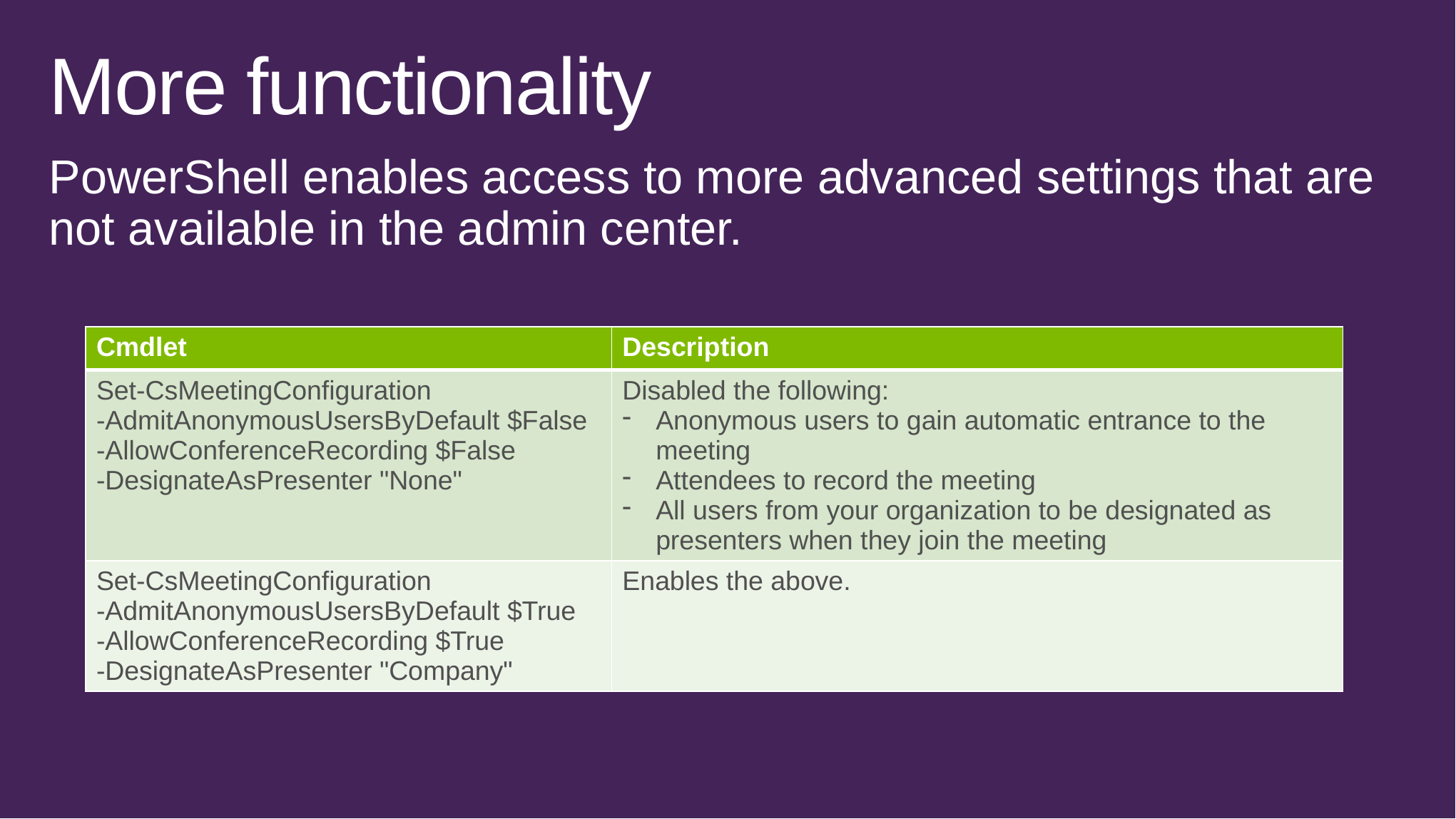

# More functionality
PowerShell enables access to more advanced settings that are not available in the admin center.
| Cmdlet | Description |
| --- | --- |
| Set-CsMeetingConfiguration -AdmitAnonymousUsersByDefault $False -AllowConferenceRecording $False -DesignateAsPresenter "None" | Disabled the following: Anonymous users to gain automatic entrance to the meeting Attendees to record the meeting All users from your organization to be designated as presenters when they join the meeting |
| Set-CsMeetingConfiguration -AdmitAnonymousUsersByDefault $True -AllowConferenceRecording $True -DesignateAsPresenter "Company" | Enables the above. |